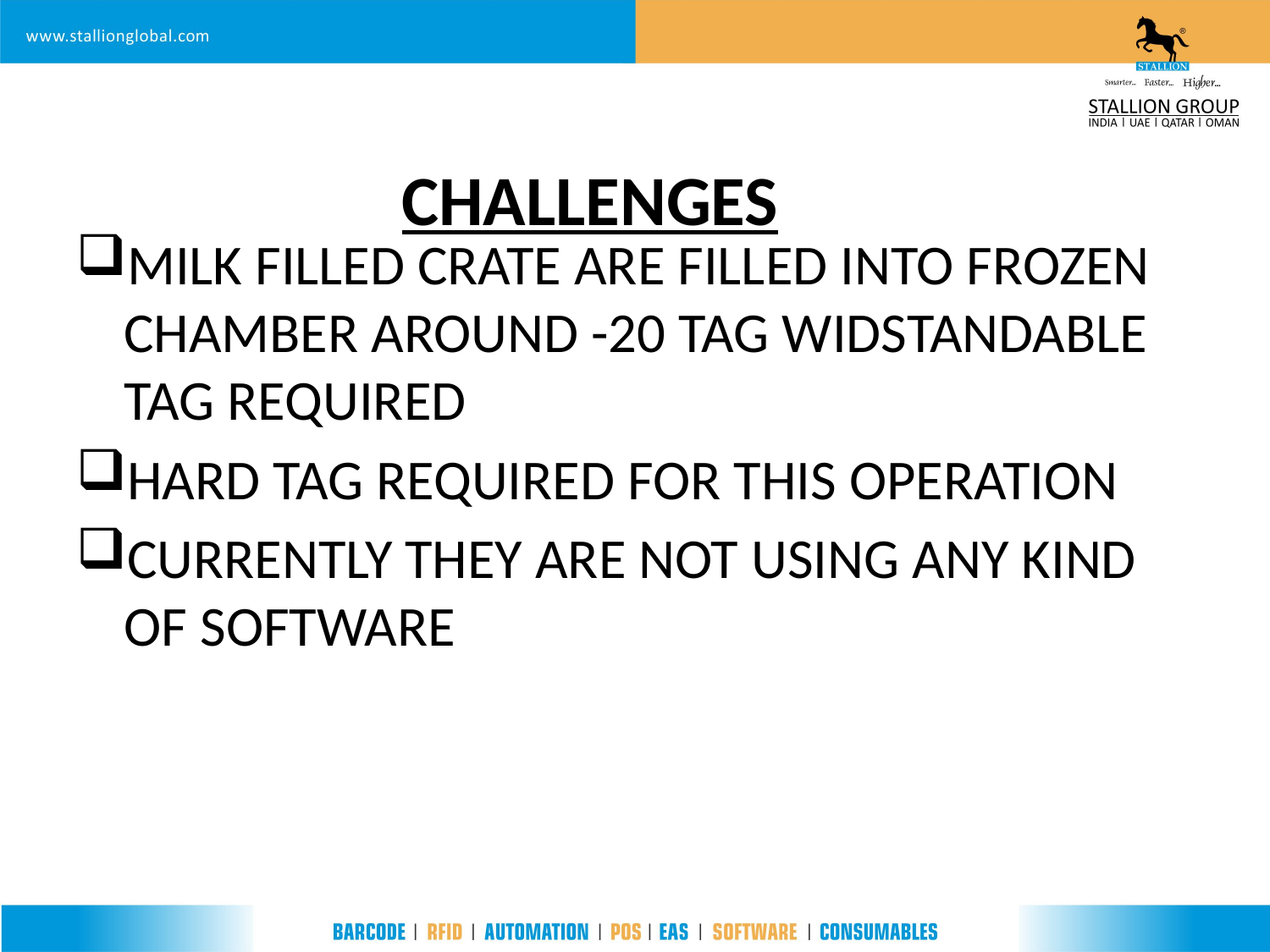

#
CHALLENGES
MILK FILLED CRATE ARE FILLED INTO FROZEN CHAMBER AROUND -20 TAG WIDSTANDABLE TAG REQUIRED
HARD TAG REQUIRED FOR THIS OPERATION
CURRENTLY THEY ARE NOT USING ANY KIND OF SOFTWARE